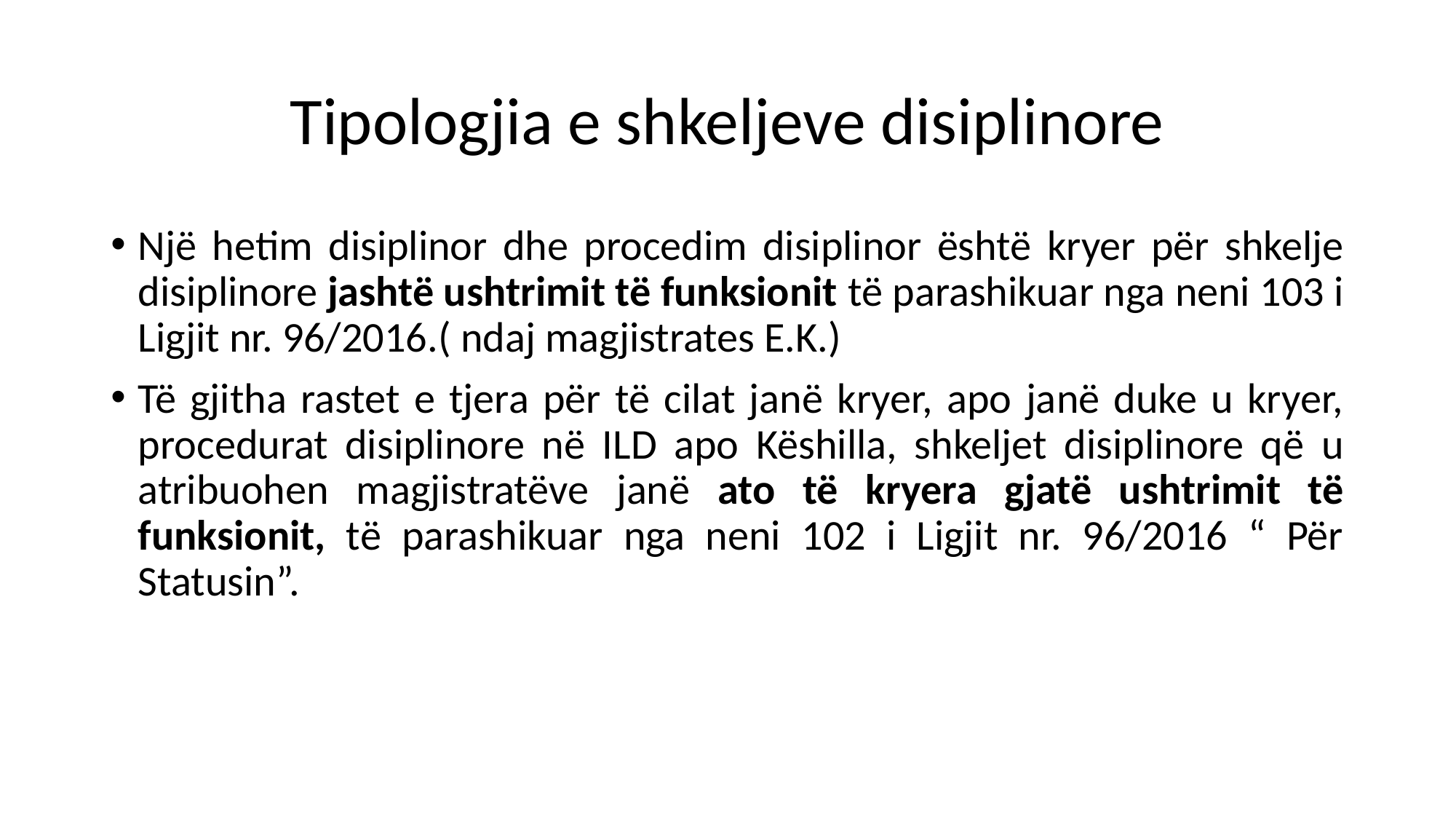

# Tipologjia e shkeljeve disiplinore
Një hetim disiplinor dhe procedim disiplinor është kryer për shkelje disiplinore jashtë ushtrimit të funksionit të parashikuar nga neni 103 i Ligjit nr. 96/2016.( ndaj magjistrates E.K.)
Të gjitha rastet e tjera për të cilat janë kryer, apo janë duke u kryer, procedurat disiplinore në ILD apo Këshilla, shkeljet disiplinore që u atribuohen magjistratëve janë ato të kryera gjatë ushtrimit të funksionit, të parashikuar nga neni 102 i Ligjit nr. 96/2016 “ Për Statusin”.